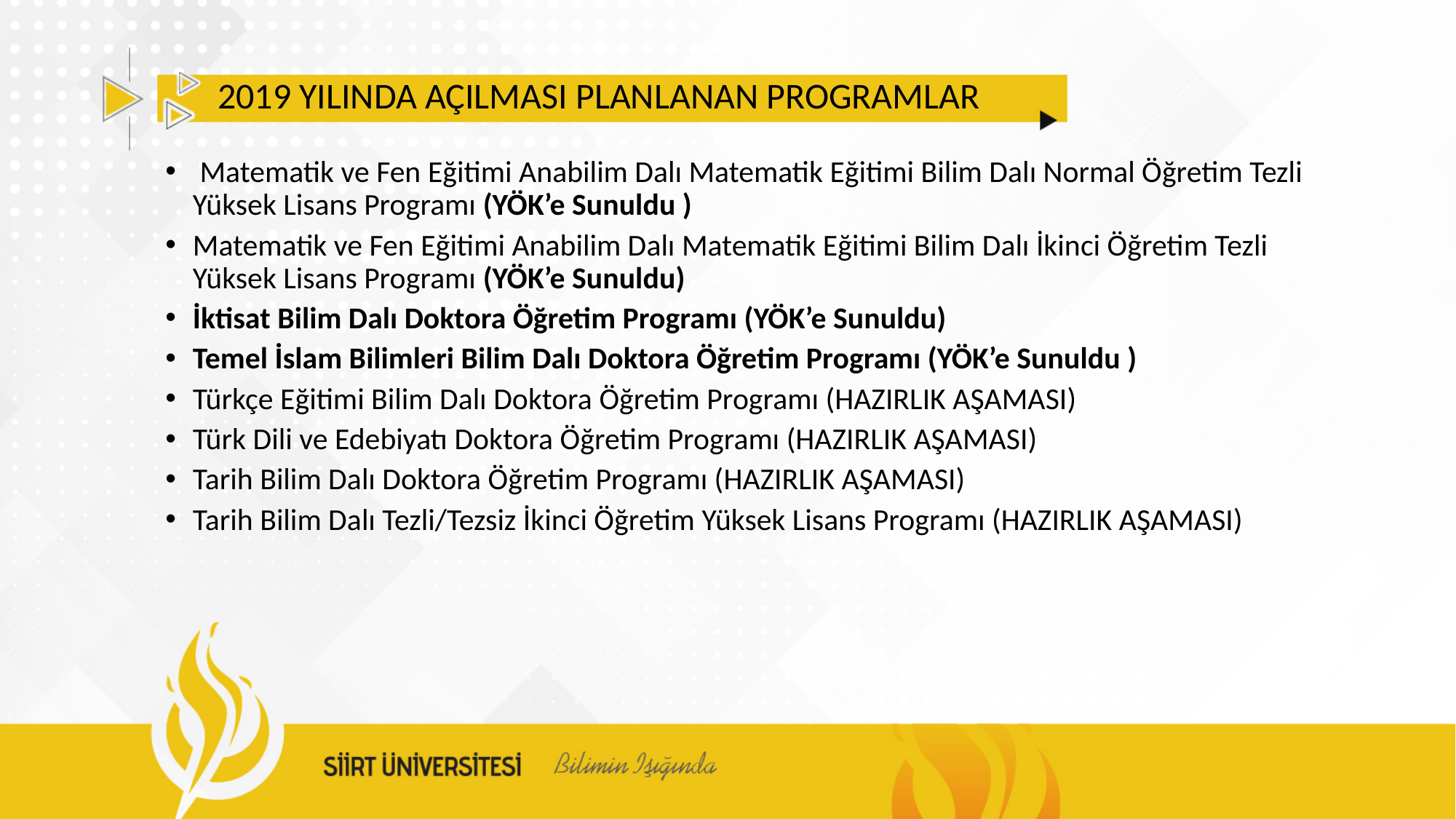

# 2019 YILINDA AÇILMASI PLANLANAN PROGRAMLAR
 Matematik ve Fen Eğitimi Anabilim Dalı Matematik Eğitimi Bilim Dalı Normal Öğretim Tezli Yüksek Lisans Programı (YÖK’e Sunuldu )
Matematik ve Fen Eğitimi Anabilim Dalı Matematik Eğitimi Bilim Dalı İkinci Öğretim Tezli Yüksek Lisans Programı (YÖK’e Sunuldu)
İktisat Bilim Dalı Doktora Öğretim Programı (YÖK’e Sunuldu)
Temel İslam Bilimleri Bilim Dalı Doktora Öğretim Programı (YÖK’e Sunuldu )
Türkçe Eğitimi Bilim Dalı Doktora Öğretim Programı (HAZIRLIK AŞAMASI)
Türk Dili ve Edebiyatı Doktora Öğretim Programı (HAZIRLIK AŞAMASI)
Tarih Bilim Dalı Doktora Öğretim Programı (HAZIRLIK AŞAMASI)
Tarih Bilim Dalı Tezli/Tezsiz İkinci Öğretim Yüksek Lisans Programı (HAZIRLIK AŞAMASI)